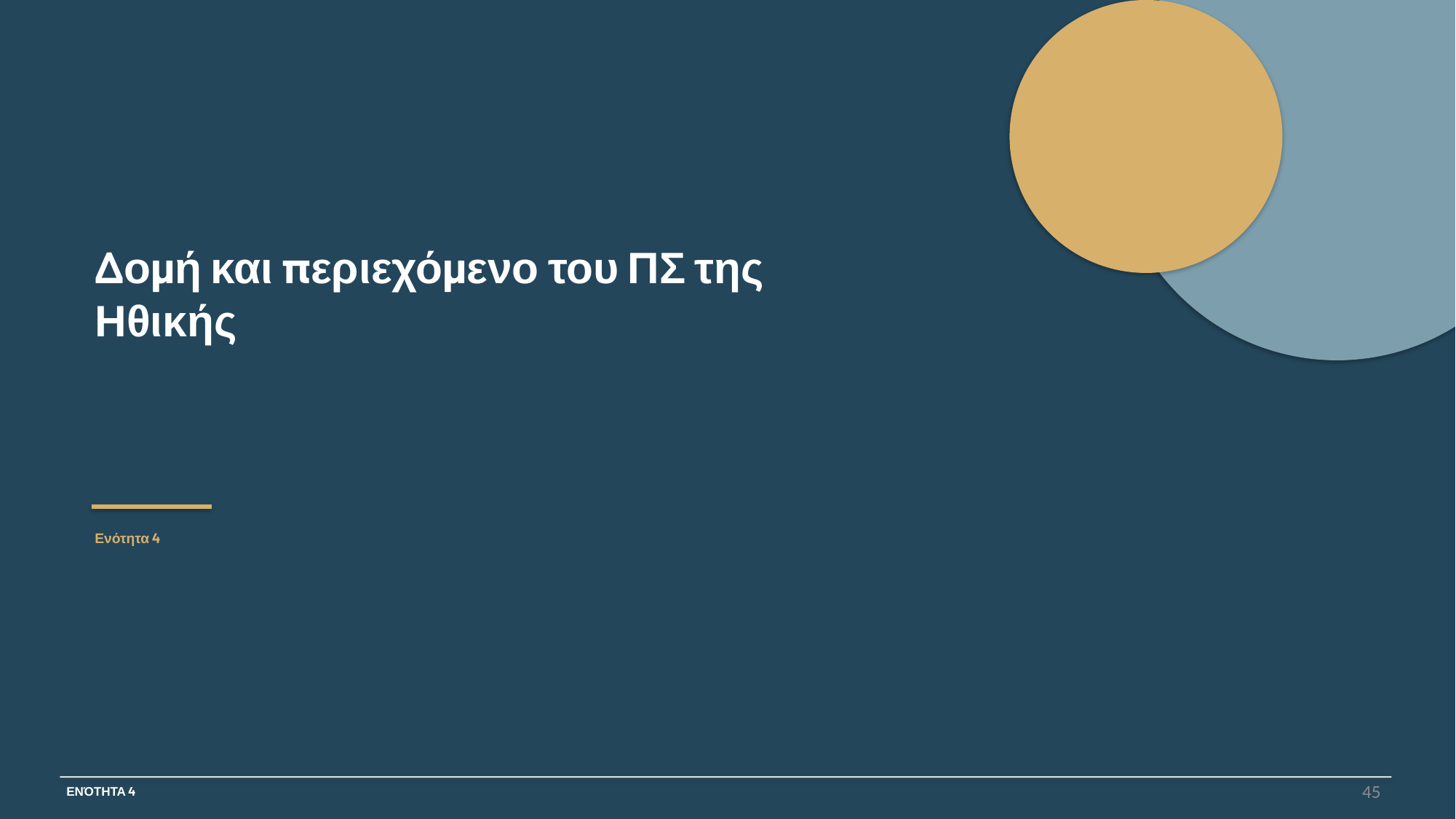

Δομή και περιεχόμενο του ΠΣ της Ηθικής

Ενότητα 4
45

ΕΝΌΤΗΤΑ 4